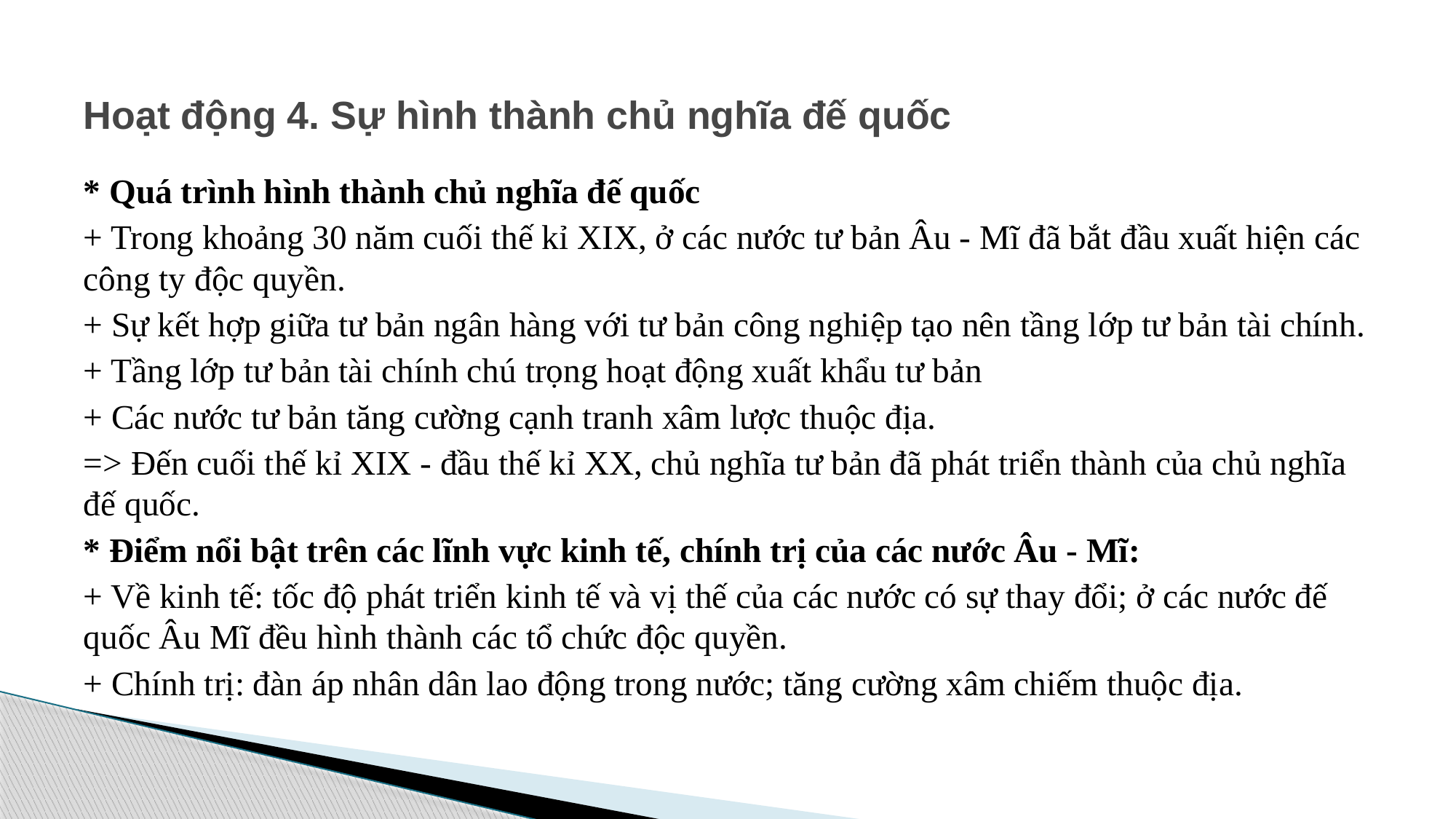

# Hoạt động 4. Sự hình thành chủ nghĩa đế quốc
* Quá trình hình thành chủ nghĩa đế quốc
+ Trong khoảng 30 năm cuối thế kỉ XIX, ở các nước tư bản Âu - Mĩ đã bắt đầu xuất hiện các công ty độc quyền.
+ Sự kết hợp giữa tư bản ngân hàng với tư bản công nghiệp tạo nên tầng lớp tư bản tài chính.
+ Tầng lớp tư bản tài chính chú trọng hoạt động xuất khẩu tư bản
+ Các nước tư bản tăng cường cạnh tranh xâm lược thuộc địa.
=> Đến cuối thế kỉ XIX - đầu thế kỉ XX, chủ nghĩa tư bản đã phát triển thành của chủ nghĩa đế quốc.
* Điểm nổi bật trên các lĩnh vực kinh tế, chính trị của các nước Âu - Mĩ:
+ Về kinh tế: tốc độ phát triển kinh tế và vị thế của các nước có sự thay đổi; ở các nước đế quốc Âu Mĩ đều hình thành các tổ chức độc quyền.
+ Chính trị: đàn áp nhân dân lao động trong nước; tăng cường xâm chiếm thuộc địa.